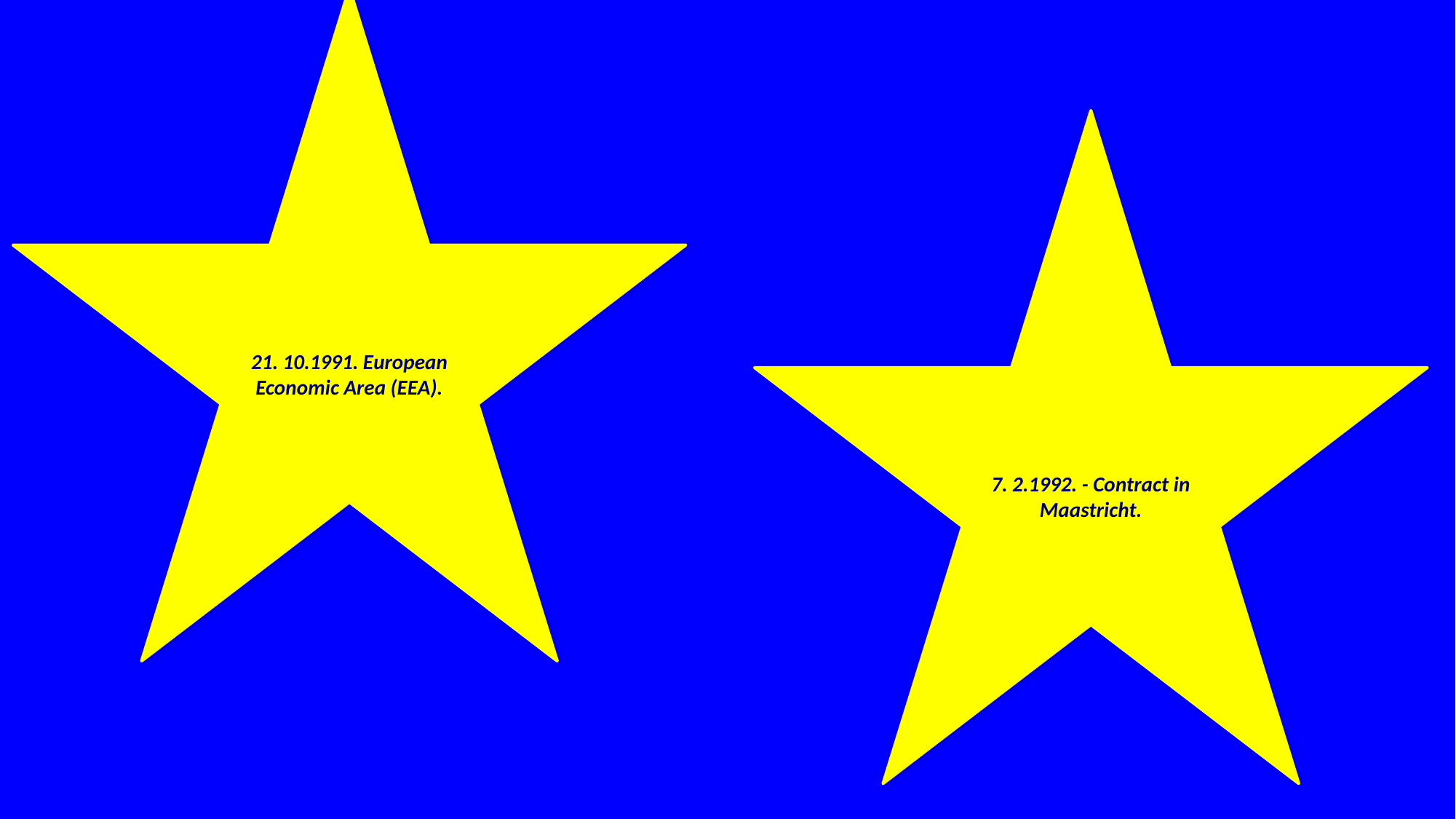

21. 10.1991. European Economic Area (EEA).
7. 2.1992. - Contract in Maastricht.